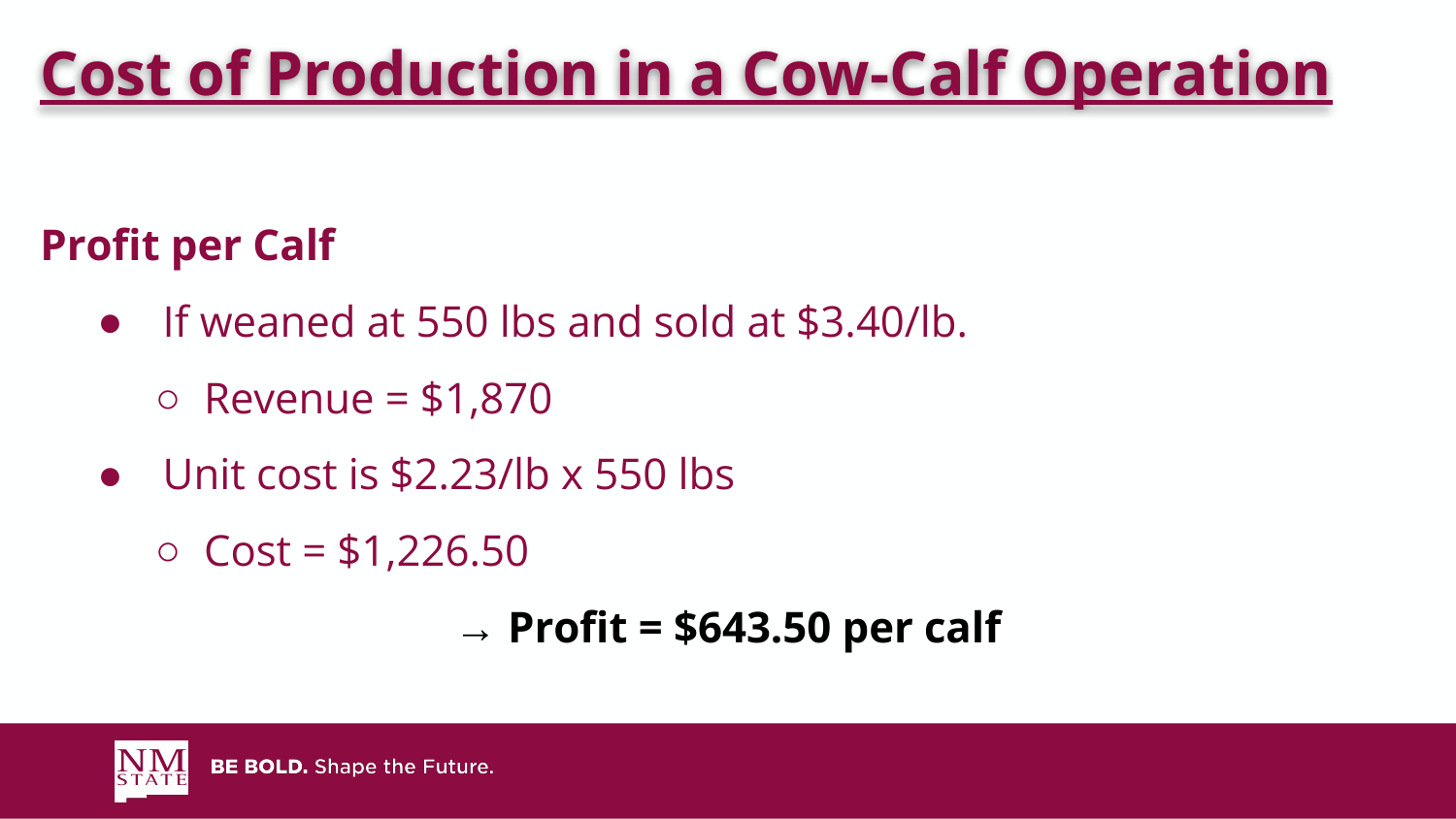

Cost of Production in a Cow-Calf Operation
Profit per Calf
If weaned at 550 lbs and sold at $3.40/lb.
Revenue = $1,870
Unit cost is $2.23/lb x 550 lbs
Cost = $1,226.50
→ Profit = $643.50 per calf